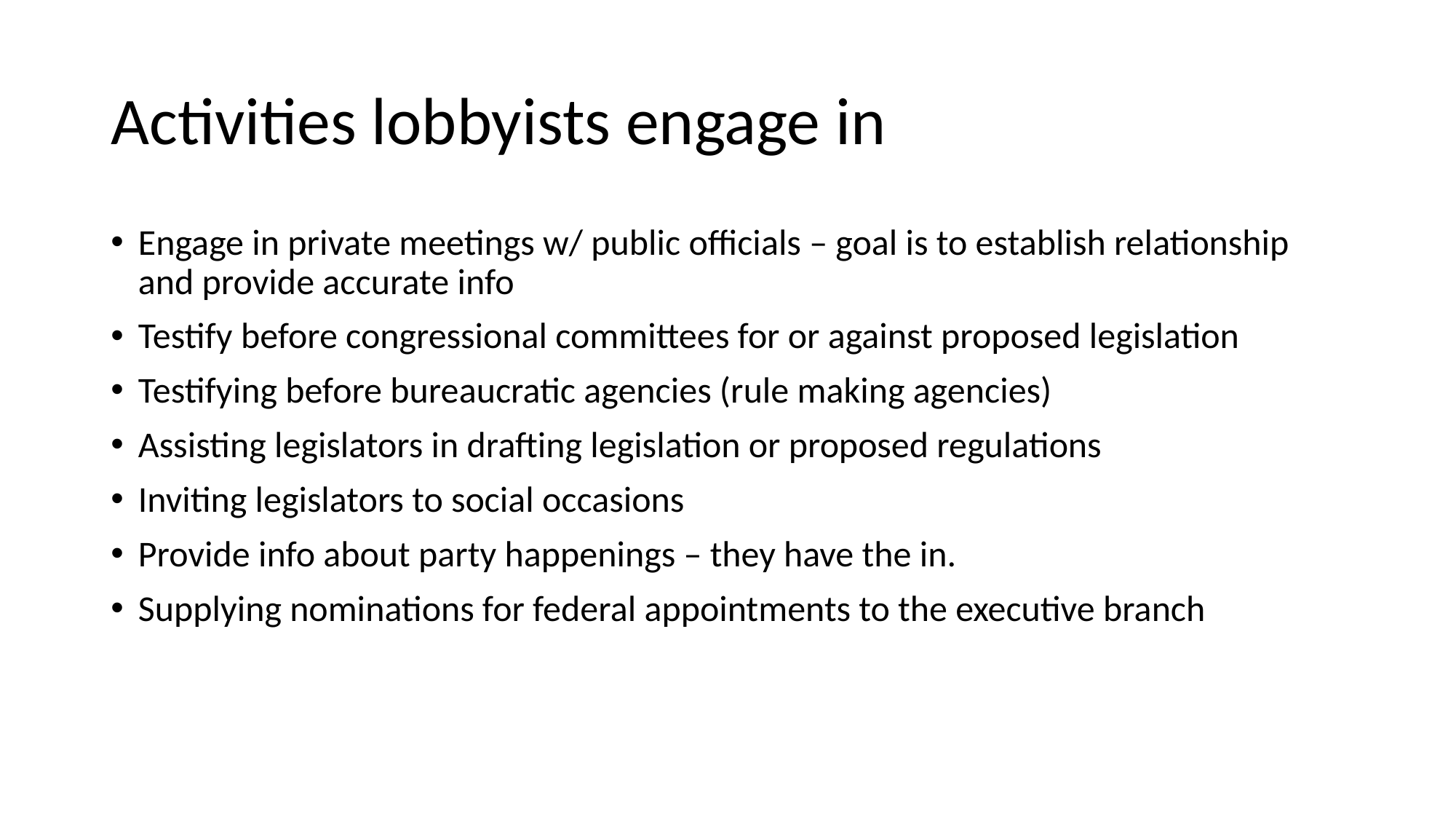

# Activities lobbyists engage in
Engage in private meetings w/ public officials – goal is to establish relationship and provide accurate info
Testify before congressional committees for or against proposed legislation
Testifying before bureaucratic agencies (rule making agencies)
Assisting legislators in drafting legislation or proposed regulations
Inviting legislators to social occasions
Provide info about party happenings – they have the in.
Supplying nominations for federal appointments to the executive branch